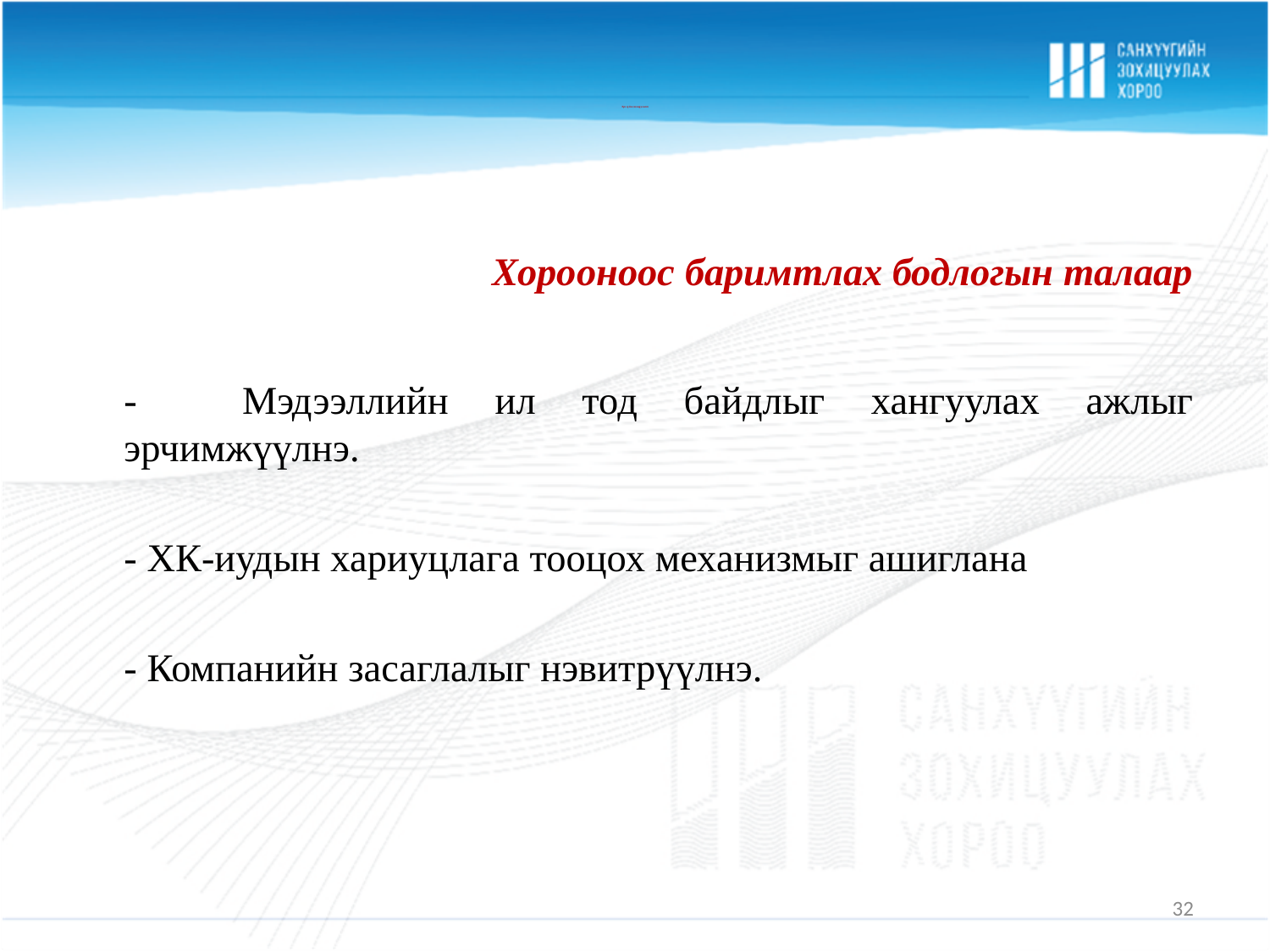

# Эрх зүйн зохицуулалт

Хорооноос баримтлах бодлогын талаар

	-	Мэдээллийн ил тод байдлыг хангуулах ажлыг эрчимжүүлнэ.

	- ХК-иудын хариуцлага тооцох механизмыг ашиглана

	- Компанийн засаглалыг нэвитрүүлнэ.

32